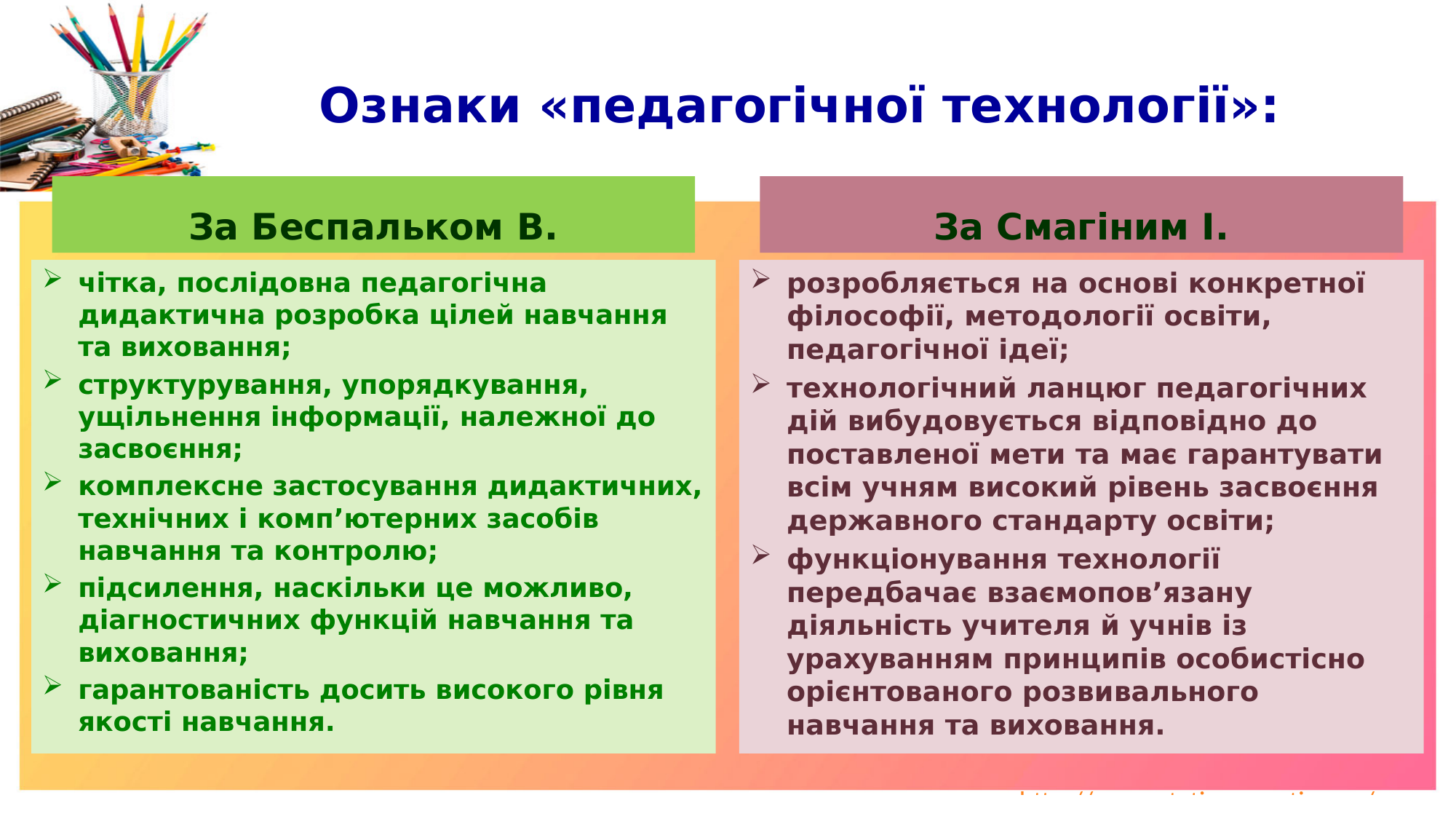

# Ознаки «педагогічної технології»:
За Беспальком В.
За Смагіним І.
чітка, послідовна педагогічна дидактична розробка цілей навчання та виховання;
структурування, упорядкування, ущільнення інформації, належної до засвоєння;
комплексне застосування дидактичних, технічних і комп’ютерних засобів навчання та контролю;
підсилення, наскільки це можливо, діагностичних функцій навчання та виховання;
гарантованість досить високого рівня якості навчання.

розробляється на основі конкретної філософії, методології освіти, педагогічної ідеї;
технологічний ланцюг педагогічних дій вибудовується відповідно до поставленої мети та має гарантувати всім учням високий рівень засвоєння державного стандарту освіти;
функціонування технології передбачає взаємопов’язану діяльність учителя й учнів із урахуванням принципів особистісно орієнтованого розвивального навчання та виховання.